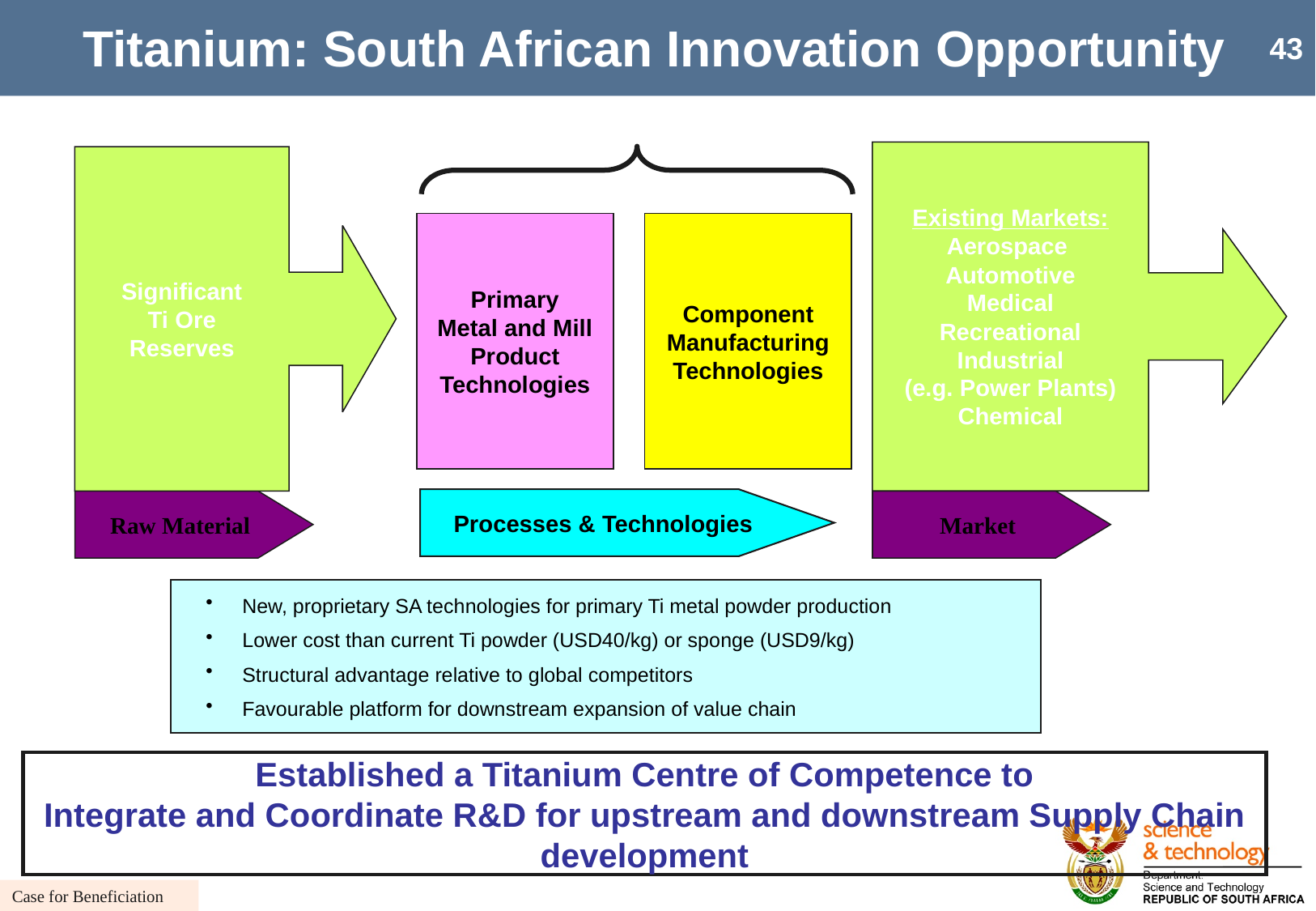

Titanium: South African Innovation Opportunity
Existing Markets:
Aerospace
Automotive
Medical
Recreational
Industrial
(e.g. Power Plants)
Chemical
Significant
Ti Ore
Reserves
Primary
Metal and Mill
Product
Technologies
Component
Manufacturing
Technologies
Processes & Technologies
Raw Material
Market
New, proprietary SA technologies for primary Ti metal powder production
Lower cost than current Ti powder (USD40/kg) or sponge (USD9/kg)
Structural advantage relative to global competitors
Favourable platform for downstream expansion of value chain
Established a Titanium Centre of Competence to
Integrate and Coordinate R&D for upstream and downstream Supply Chain development
Case for Beneficiation